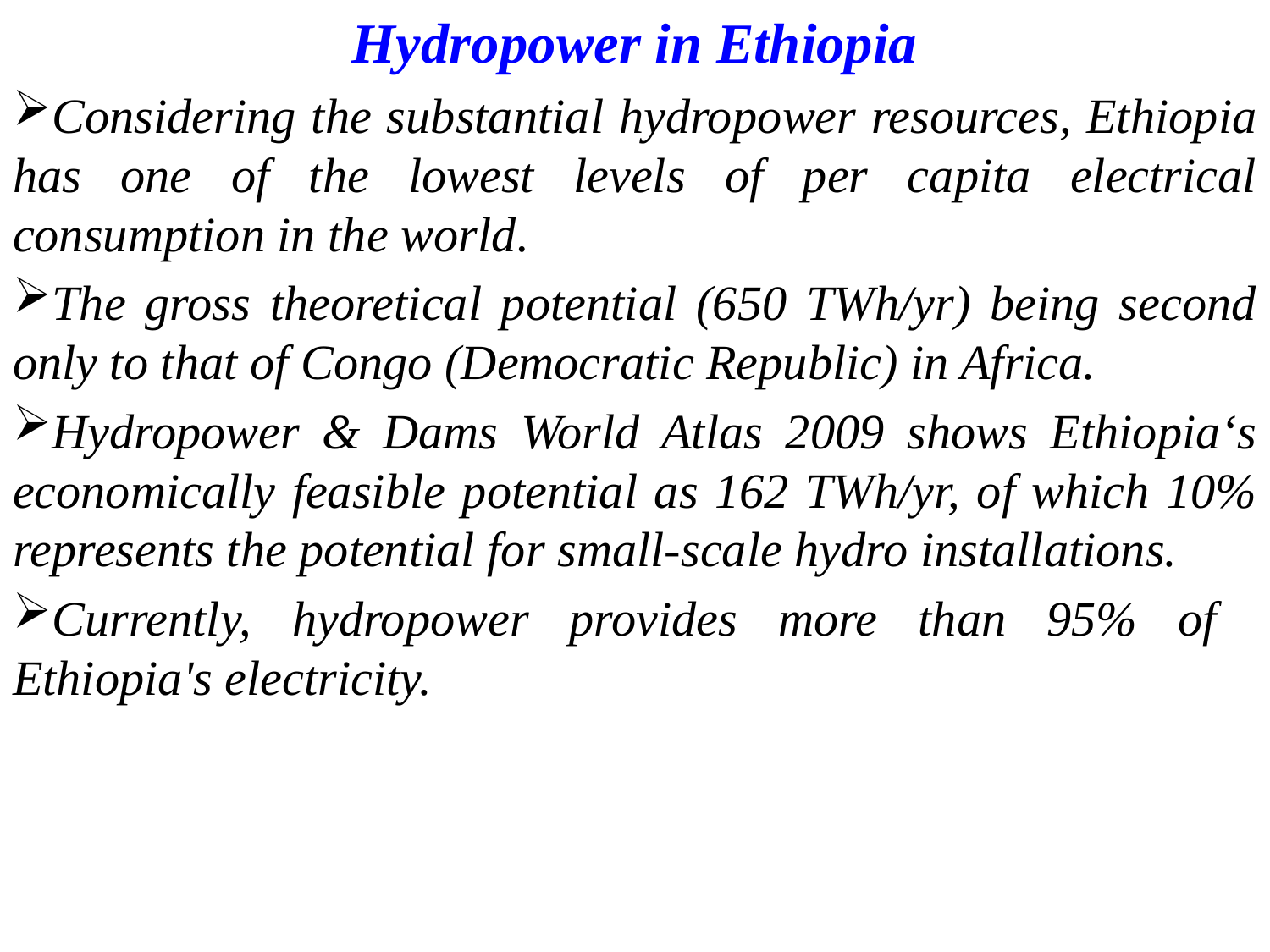

Hydropower in Ethiopia
Considering the substantial hydro­power resources, Ethiopia has one of the lowest levels of per capita electrical consumption in the world.
The gross theoretical potential (650 TWh/yr) being second only to that of Congo (Democratic Republic) in Africa.
Hydropower & Dams World Atlas 2009 shows Ethiopia‘s economically feasible potential as 162 TWh/yr, of which 10% represents the potential for small-scale hydro installations.
Currently, hydropower provides more than 95% of  Ethiopia's electricity.